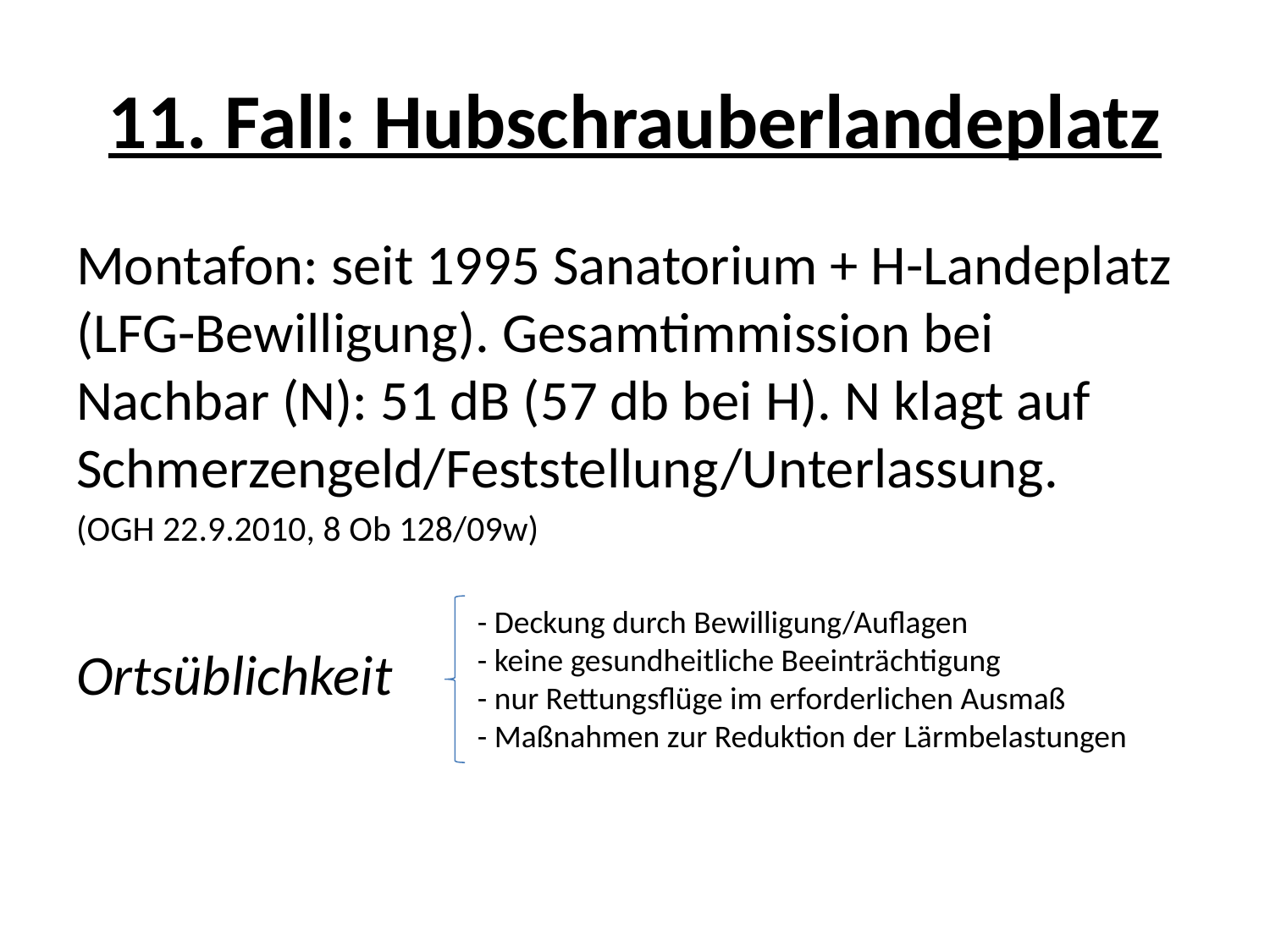

# 11. Fall: Hubschrauberlandeplatz
Montafon: seit 1995 Sanatorium + H-Landeplatz (LFG-Bewilligung). Gesamtimmission bei Nachbar (N): 51 dB (57 db bei H). N klagt auf Schmerzengeld/Feststellung/Unterlassung.
(OGH 22.9.2010, 8 Ob 128/09w)

Ortsüblichkeit

- Deckung durch Bewilligung/Auflagen
- keine gesundheitliche Beeinträchtigung
- nur Rettungsflüge im erforderlichen Ausmaß
- Maßnahmen zur Reduktion der Lärmbelastungen